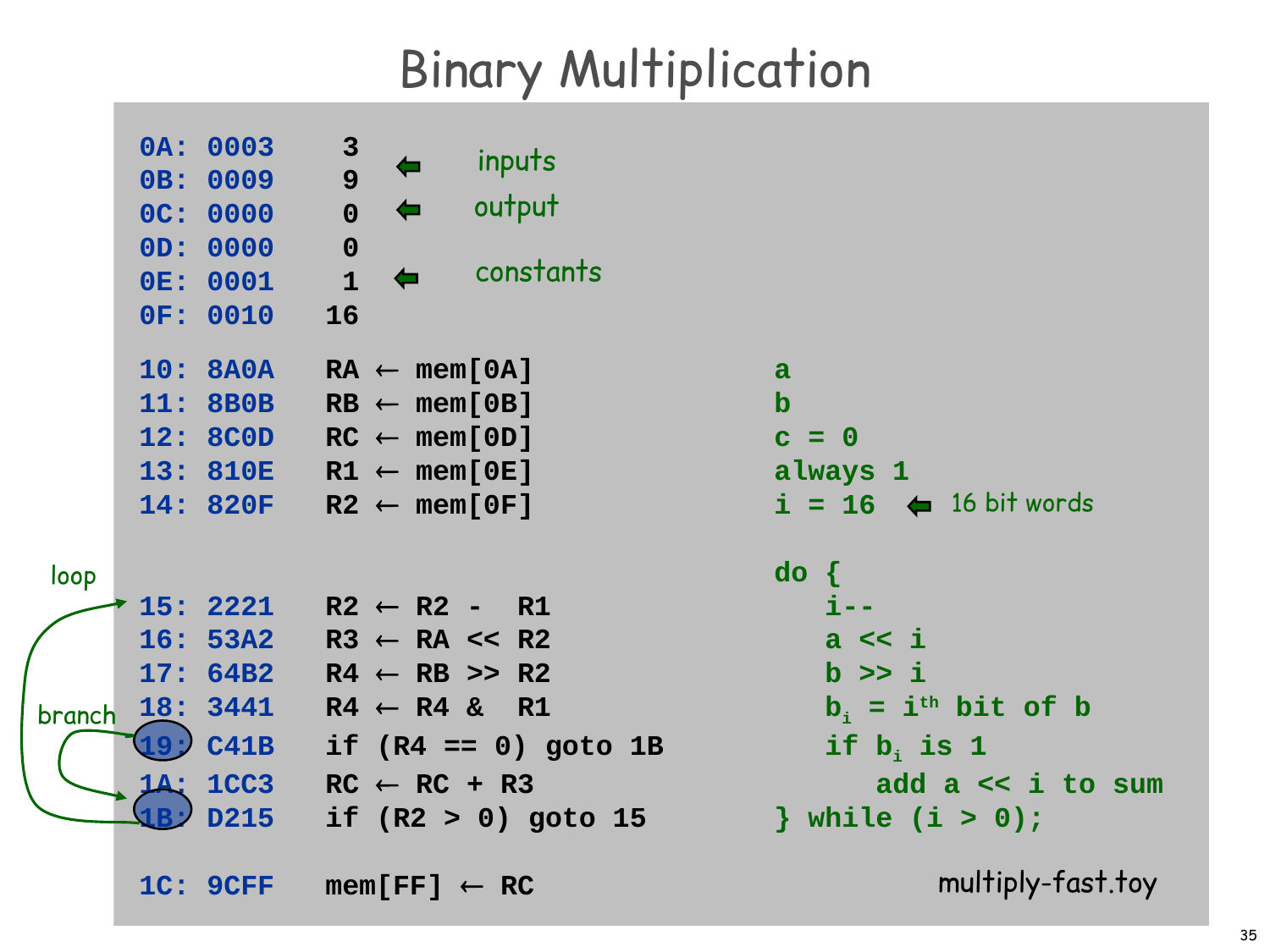

# Binary Multiplication
0A: 0003    3
0B: 0009    9
0C: 0000    0
0D: 0000    0
0E: 0001    1
0F: 0010   16

10: 8A0A   RA ← mem[0A]		a
11: 8B0B   RB ← mem[0B]		b
12: 8C0D   RC ← mem[0D] 		c = 0
13: 810E   R1 ← mem[0E]		always 1
14: 820F   R2 ← mem[0F]		i = 16

					do {
15: 2221   R2 ← R2 -  R1	 	   i--
16: 53A2   R3 ← RA << R2		   a << i
17: 64B2   R4 ← RB >> R2		   b >> i
18: 3441   R4 ← R4 &  R1		   bi = ith bit of b
19: C41B   if (R4 == 0) goto 1B	   if bi is 1
1A: 1CC3   RC ← RC + R3		      add a << i to sum
1B: D215   if (R2 > 0) goto 15	} while (i > 0);

1C: 9CFF   mem[FF] ← RC
inputs

output

constants

16 bit words

loop

branch

multiply-fast.toy
35